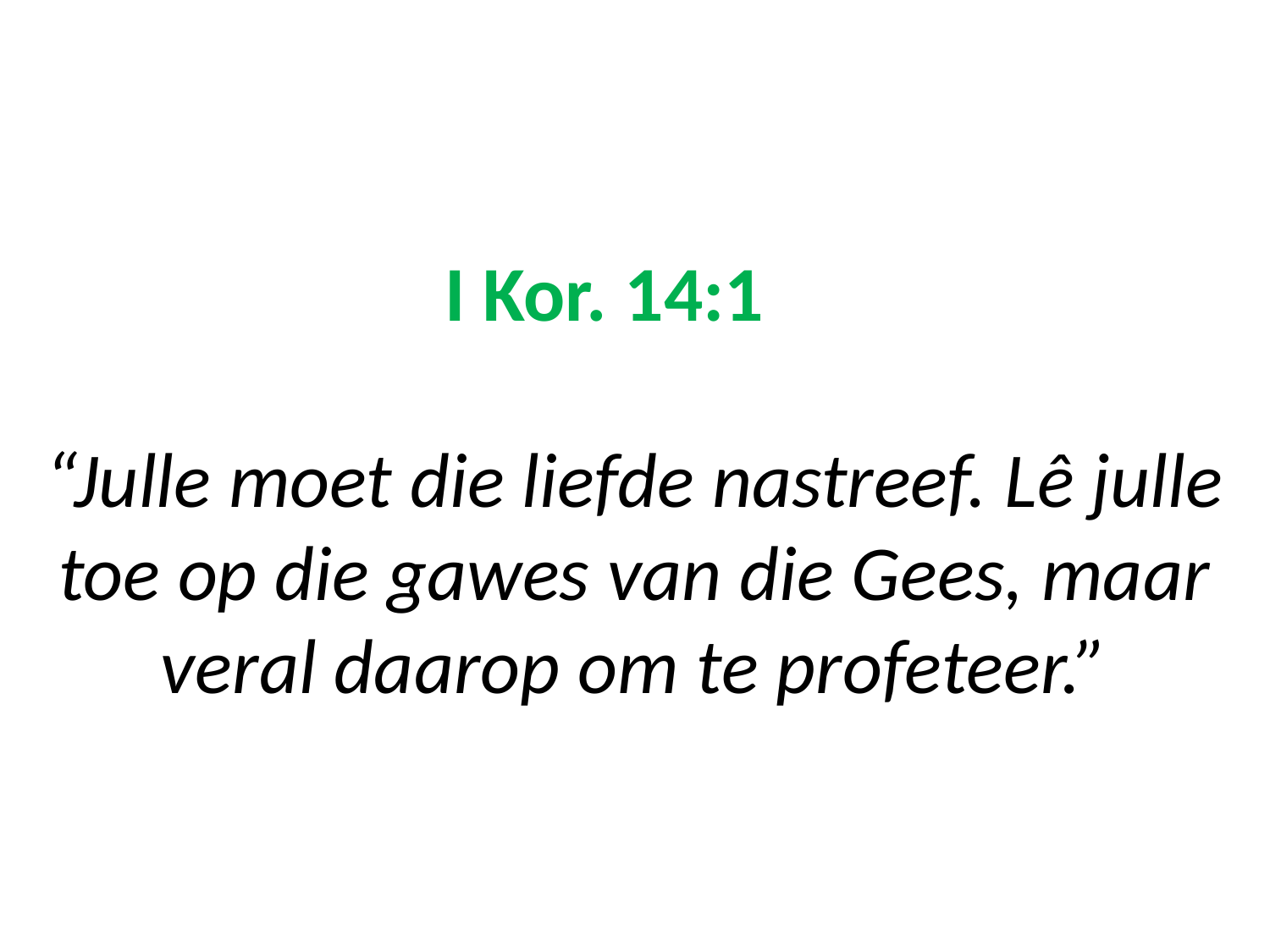

# I Kor. 14:1 “Julle moet die liefde nastreef. Lê julle toe op die gawes van die Gees, maar veral daarop om te profeteer.”